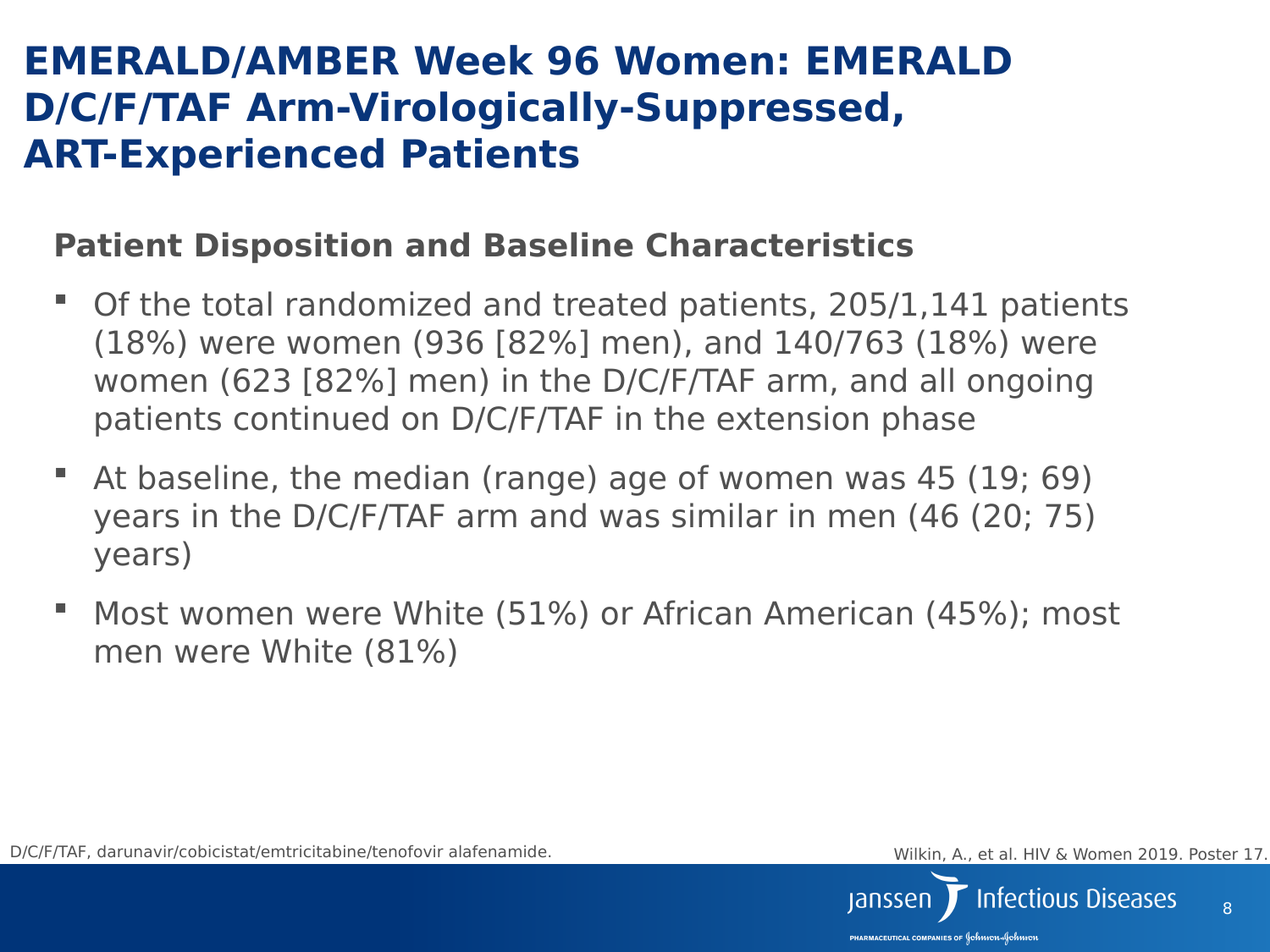

# EMERALD/AMBER Week 96 Women: EMERALD D/C/F/TAF Arm-Virologically-Suppressed, ART-Experienced Patients
Patient Disposition and Baseline Characteristics
Of the total randomized and treated patients, 205/1,141 patients (18%) were women (936 [82%] men), and 140/763 (18%) were women (623 [82%] men) in the D/C/F/TAF arm, and all ongoing patients continued on D/C/F/TAF in the extension phase
At baseline, the median (range) age of women was 45 (19; 69) years in the D/C/F/TAF arm and was similar in men (46 (20; 75) years)
Most women were White (51%) or African American (45%); most men were White (81%)
D/C/F/TAF, darunavir/cobicistat/emtricitabine/tenofovir alafenamide.